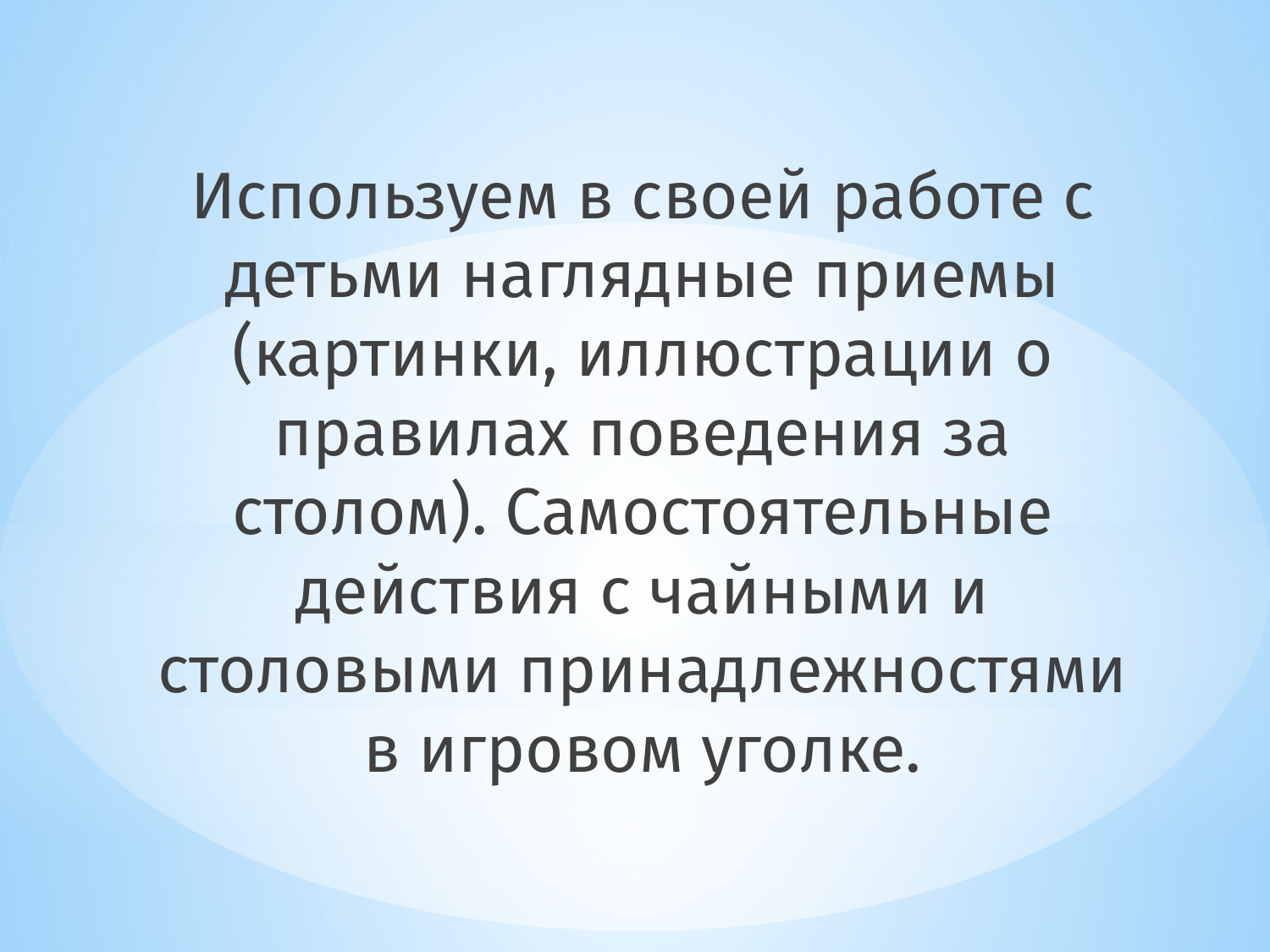

Используем в своей работе с детьми наглядные приемы (картинки, иллюстрации о правилах поведения за столом). Самостоятельные действия с чайными и столовыми принадлежностями в игровом уголке.